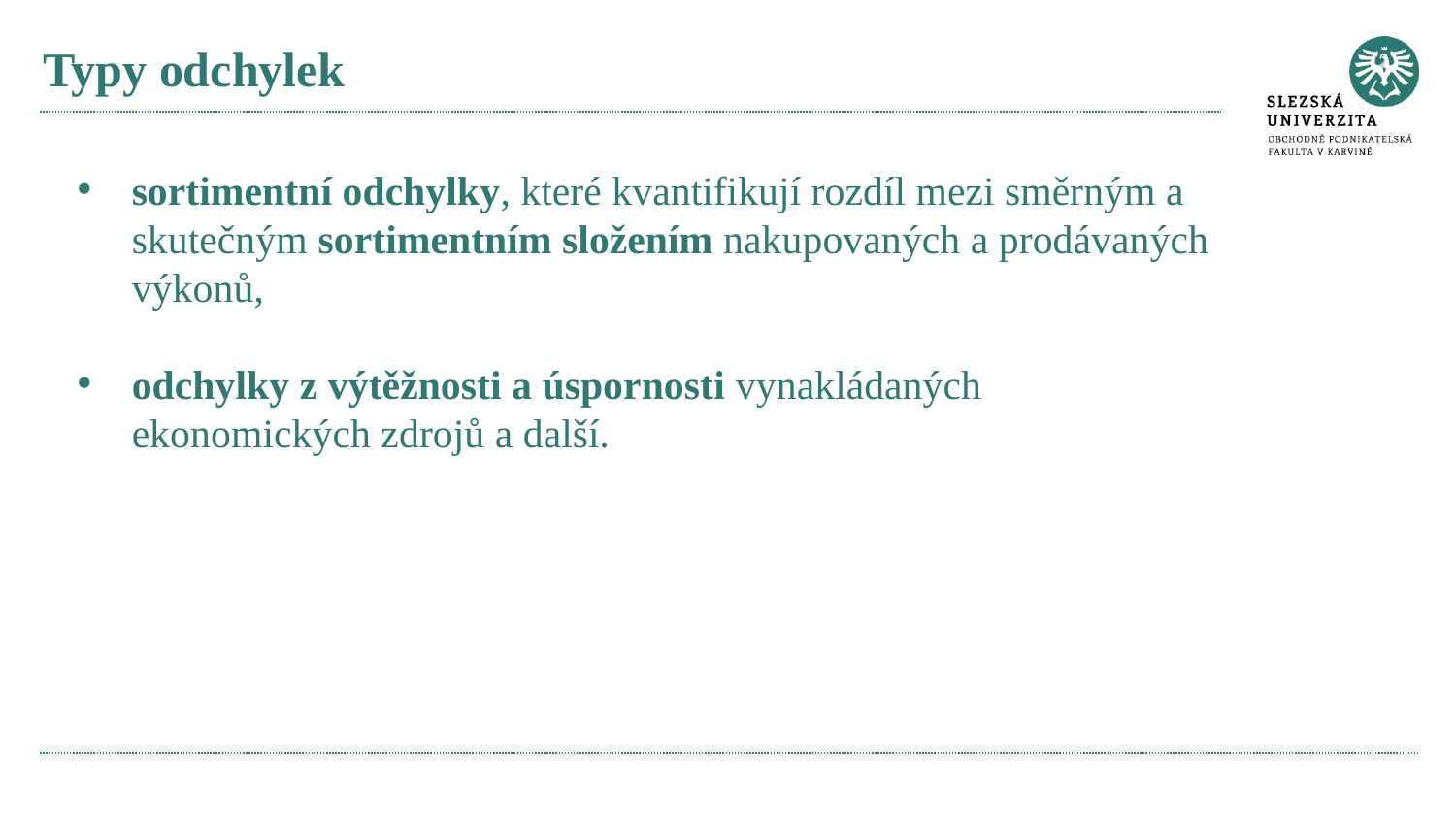

# Typy odchylek

sortimentní odchylky, které kvantifikují rozdíl mezi směrným a skutečným sortimentním složením nakupovaných a prodávaných výkonů,

odchylky z výtěžnosti a úspornosti vynakládaných ekonomických zdrojů a další.